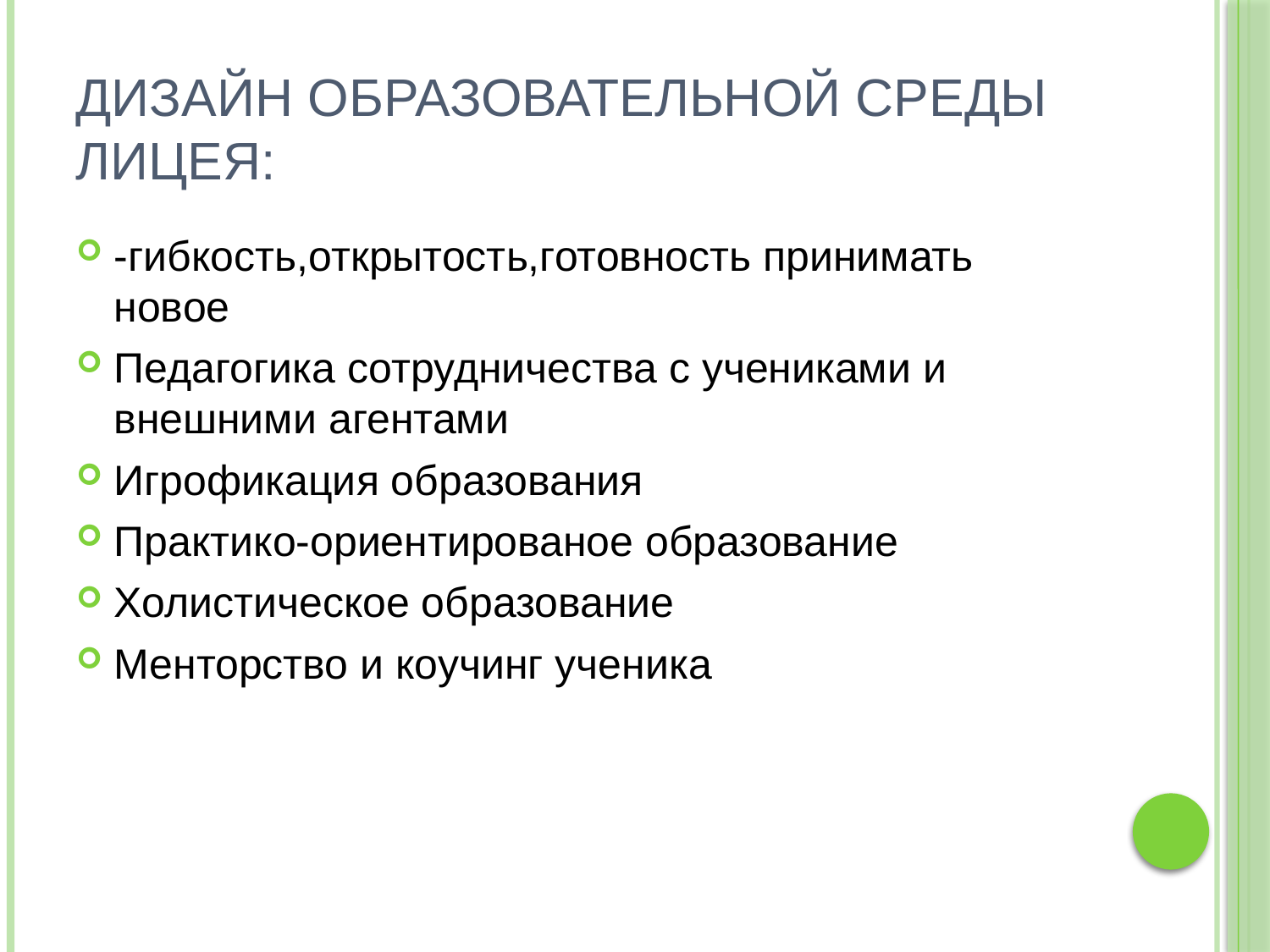

# Дизайн образовательной среды лицея:
-гибкость,открытость,готовность принимать новое
Педагогика сотрудничества с учениками и внешними агентами
Игрофикация образования
Практико-ориентированое образование
Холистическое образование
Менторство и коучинг ученика